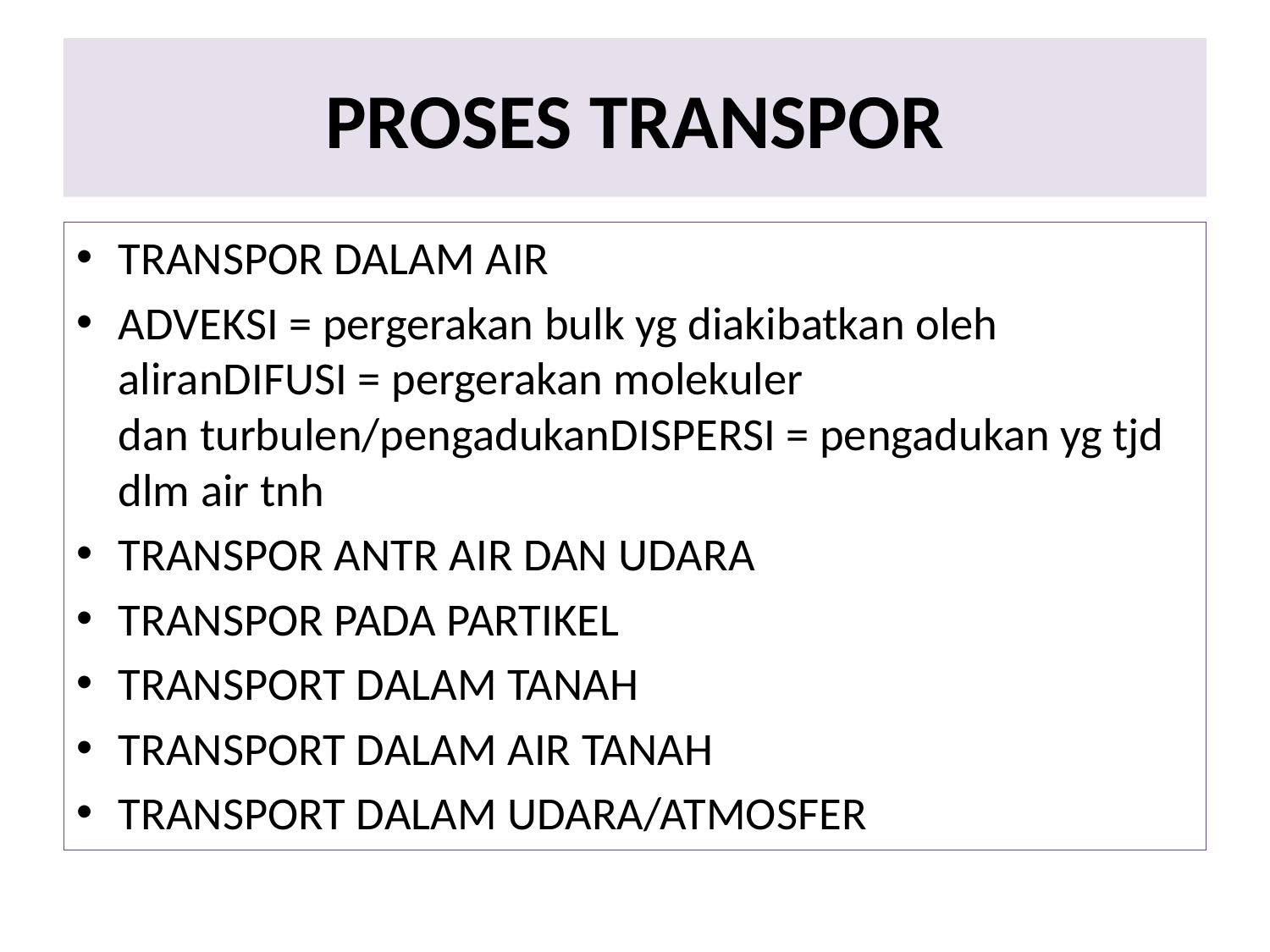

# PROSES TRANSPOR
TRANSPOR DALAM AIR
ADVEKSI = pergerakan bulk yg diakibatkan oleh aliranDIFUSI = pergerakan molekuler dan turbulen/pengadukanDISPERSI = pengadukan yg tjd dlm air tnh
TRANSPOR ANTR AIR DAN UDARA
TRANSPOR PADA PARTIKEL
TRANSPORT DALAM TANAH
TRANSPORT DALAM AIR TANAH
TRANSPORT DALAM UDARA/ATMOSFER